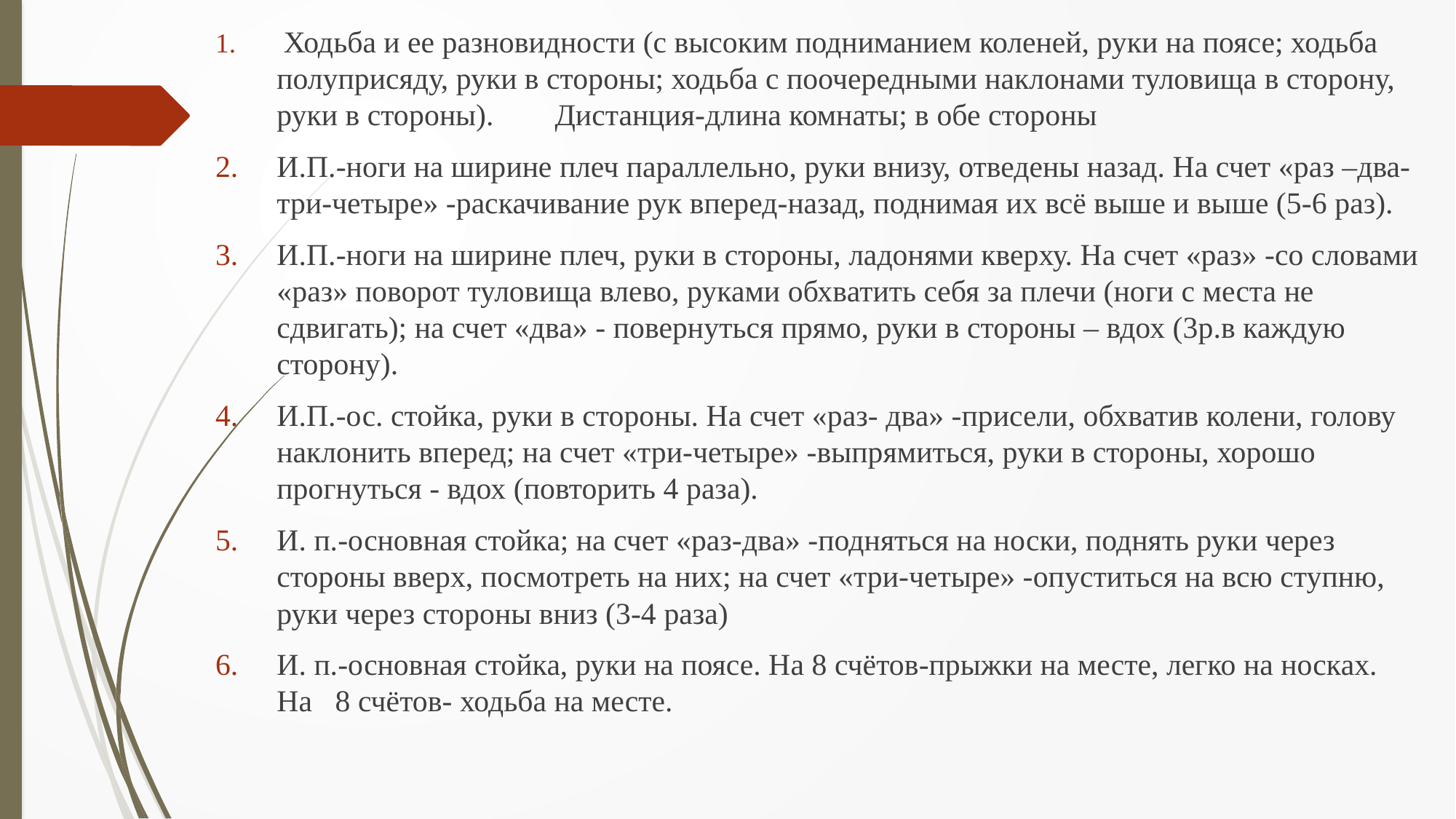

Ходьба и ее разновидности (с высоким подниманием коленей, руки на поясе; ходьба полуприсяду, руки в стороны; ходьба с поочередными наклонами туловища в сторону, руки в стороны).        Дистанция-длина комнаты; в обе стороны
И.П.-ноги на ширине плеч параллельно, руки внизу, отведены назад. На счет «раз –два-три-четыре» -раскачивание рук вперед-назад, поднимая их всё выше и выше (5-6 раз).
И.П.-ноги на ширине плеч, руки в стороны, ладонями кверху. На счет «раз» -со словами «раз» поворот туловища влево, руками обхватить себя за плечи (ноги с места не сдвигать); на счет «два» - повернуться прямо, руки в стороны – вдох (3р.в каждую сторону).
И.П.-ос. стойка, руки в стороны. На счет «раз- два» -присели, обхватив колени, голову наклонить вперед; на счет «три-четыре» -выпрямиться, руки в стороны, хорошо прогнуться - вдох (повторить 4 раза).
И. п.-основная стойка; на счет «раз-два» -подняться на носки, поднять руки через стороны вверх, посмотреть на них; на счет «три-четыре» -опуститься на всю ступню, руки через стороны вниз (3-4 раза)
И. п.-основная стойка, руки на поясе. На 8 счётов-прыжки на месте, легко на носках.   На   8 счётов- ходьба на месте.